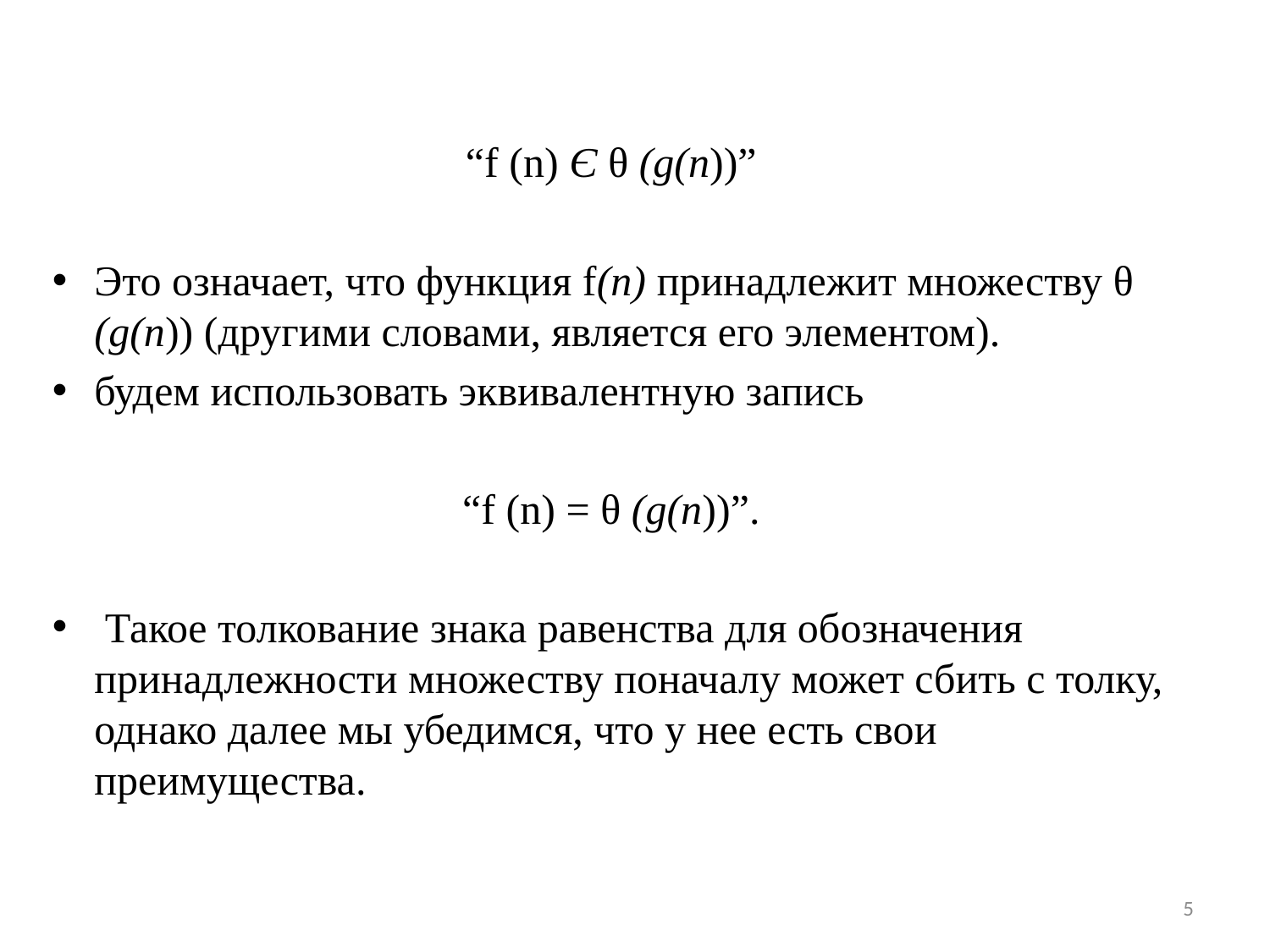

“f (n) Є θ (g(п))”

Это означает, что функция f(п) принадлежит множеству θ (g(п)) (другими словами, является его элементом).
будем использовать эквивалентную запись

“f (n) = θ (g(п))”.

 Такое толкование знака равенства для обозначения принадлежности множеству поначалу может сбить с толку, однако далее мы убедимся, что у нее есть свои преимущества.

5